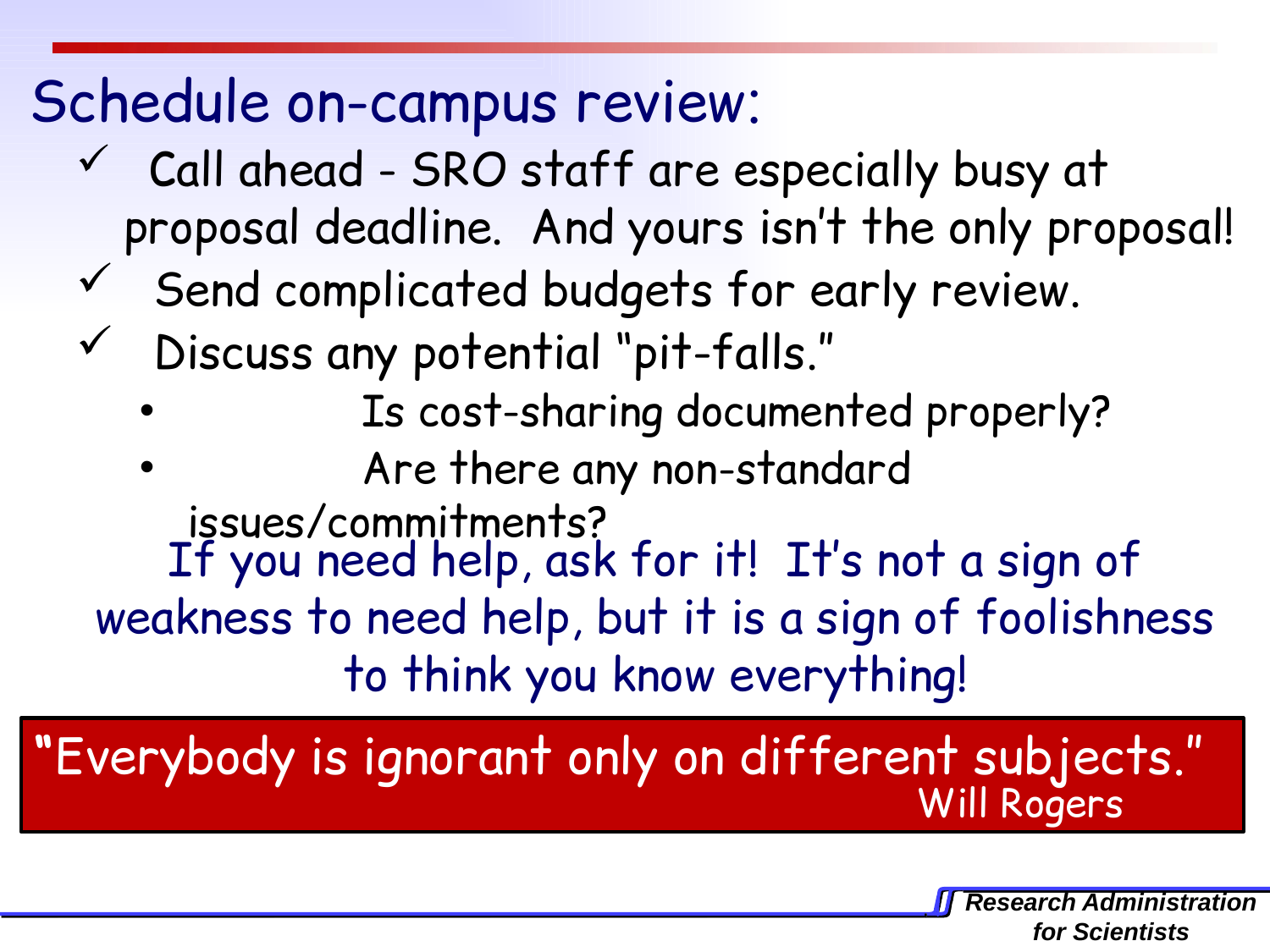

Schedule on-campus review:
  Call ahead - SRO staff are especially busy at 		  proposal deadline.  And yours isn’t the only proposal!
 Send complicated budgets for early review.
 Discuss any potential “pit-falls.”
	Is cost-sharing documented properly?
	Are there any non-standard issues/commitments?

If you need help, ask for it!  It’s not a sign of weakness to need help, but it is a sign of foolishness to think you know everything!
“Everybody is ignorant only on different subjects.”

Will Rogers